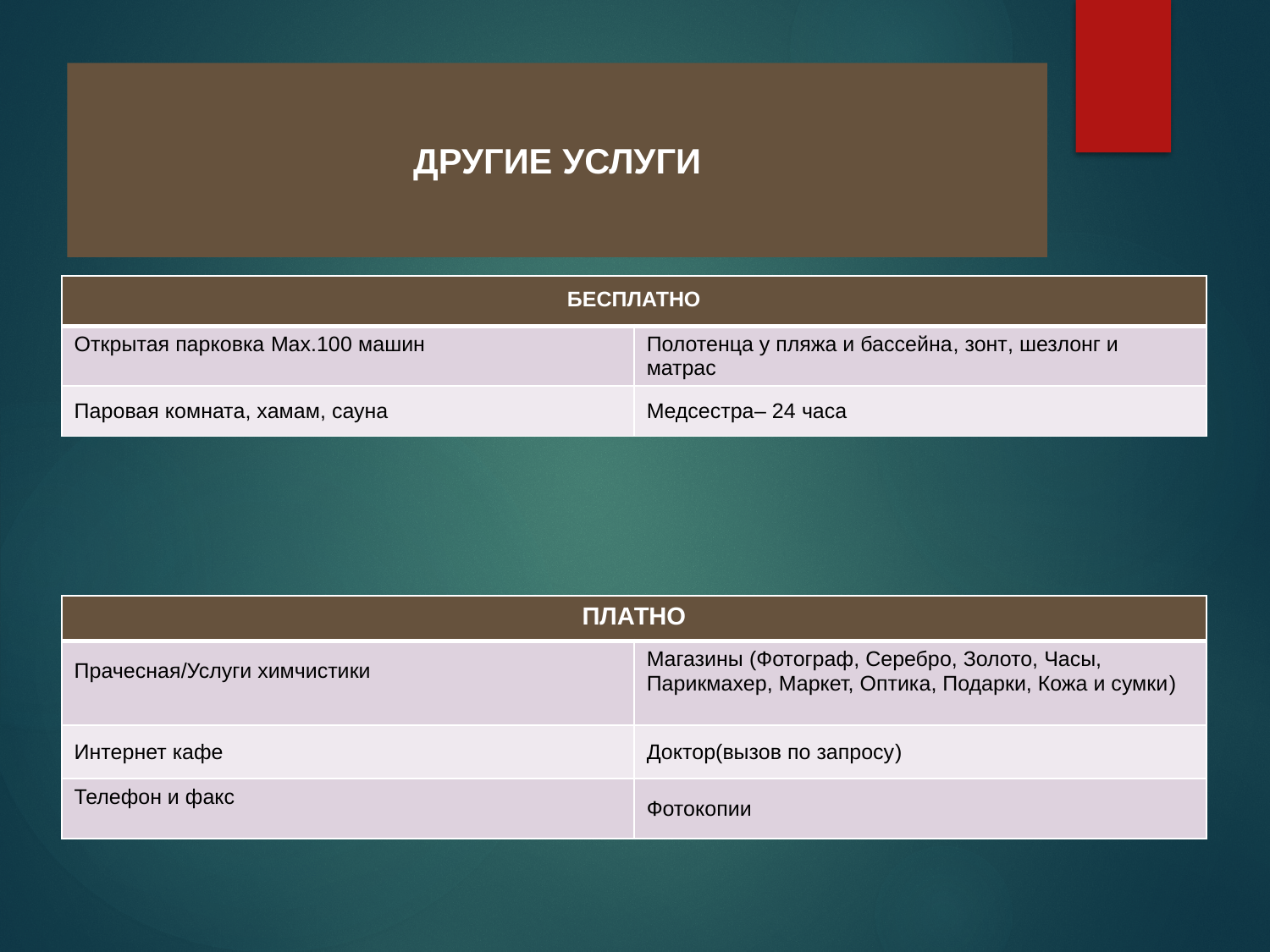

# ДРУГИЕ УСЛУГИ
| БЕСПЛАТНО |  |
| --- | --- |
| Открытая парковка Max.100 машин | Полотенца у пляжа и бассейна, зонт, шезлонг и матрас |
| Паровая комната, хамам, сауна | Медсестра– 24 часа |
| ПЛАТНО |  |
| --- | --- |
| Прачесная/Услуги химчистики | Магазины (Фотограф, Серебро, Золото, Часы, Парикмахер, Маркет, Оптика, Подарки, Кожа и сумки) |
| Интернет кафе | Доктор(вызов по запросу) |
| Телефон и факс | Фотокопии |